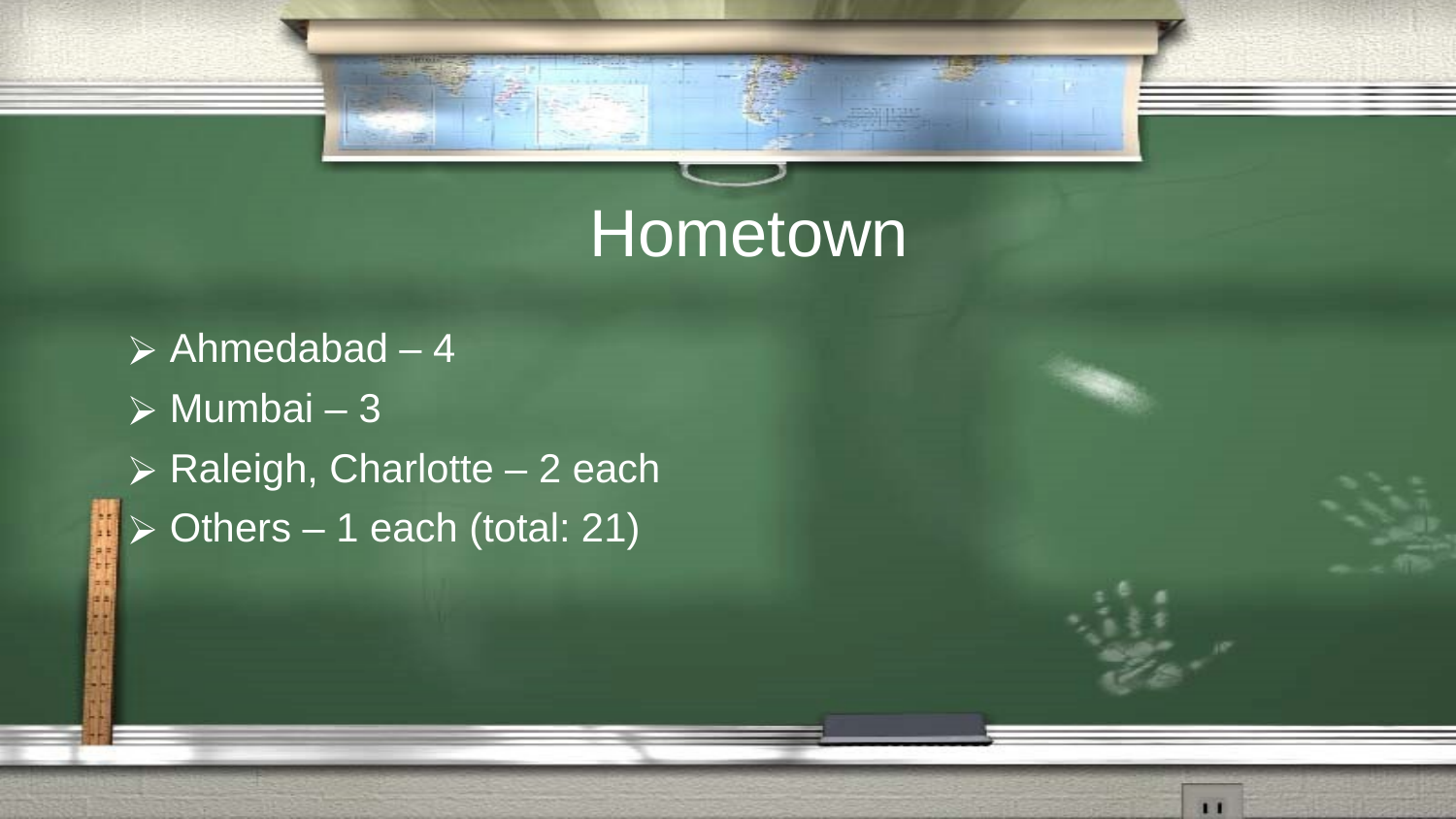

# Hometown

 Ahmedabad – 4
 Mumbai – 3
 Raleigh, Charlotte – 2 each
 Others – 1 each (total: 21)